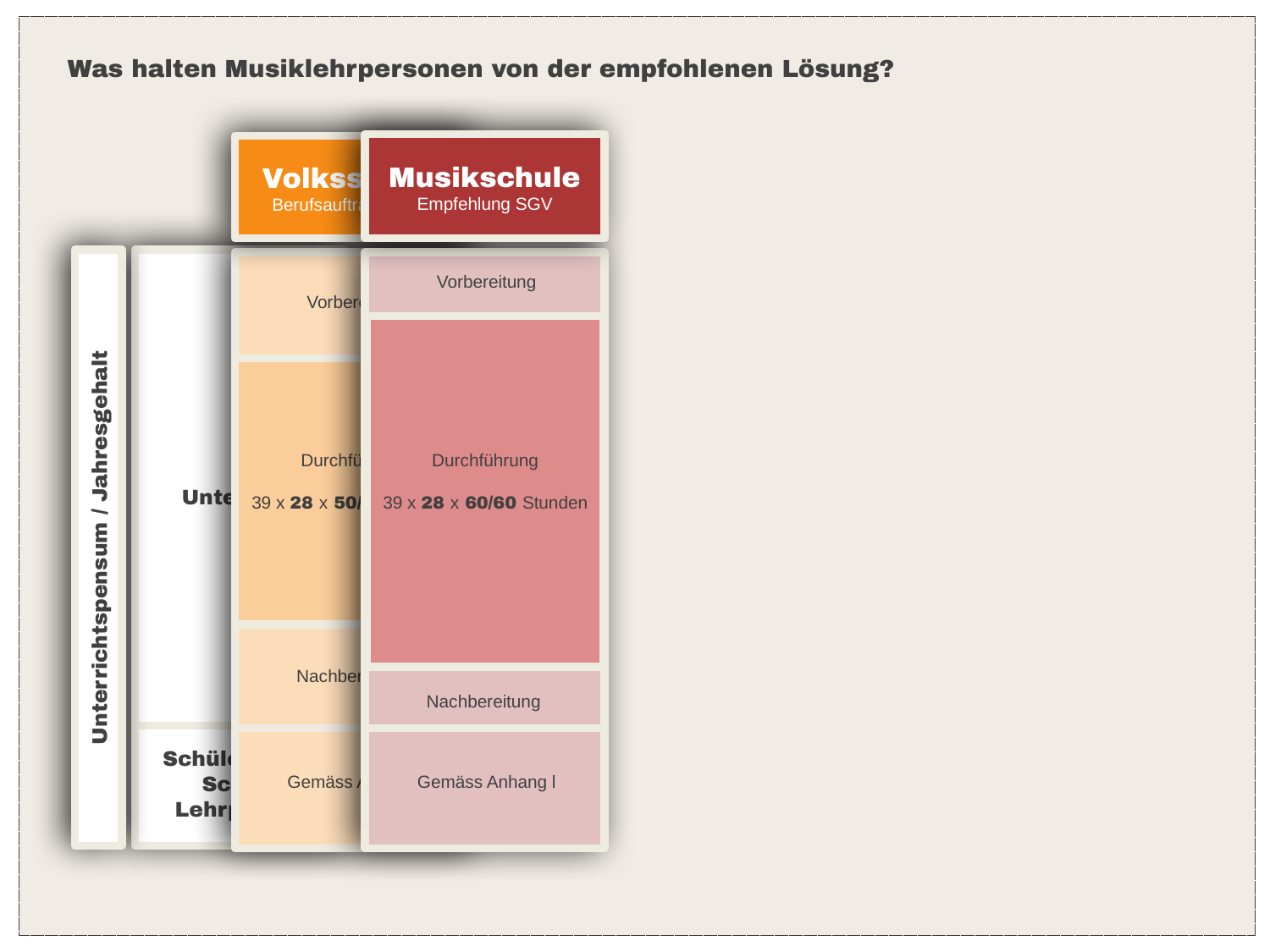

Was halten Musiklehrpersonen von der empfohlenen Lösung?
Musikschule
Empfehlung SGV
Volksschule
Berufsauftrag Kanton
Unterrichtspensum / Jahresgehalt

Vorbereitung
Vorbereitung

Durchführung

39 x 28 x 60/60 Stunden

Durchführung

39 x 28 x 50/60 Stunden

Unterricht
Nachbereitung
Nachbereitung
Schüler/innen
Schule
Lehrperson
Gemäss Anhang l
Gemäss Anhang l